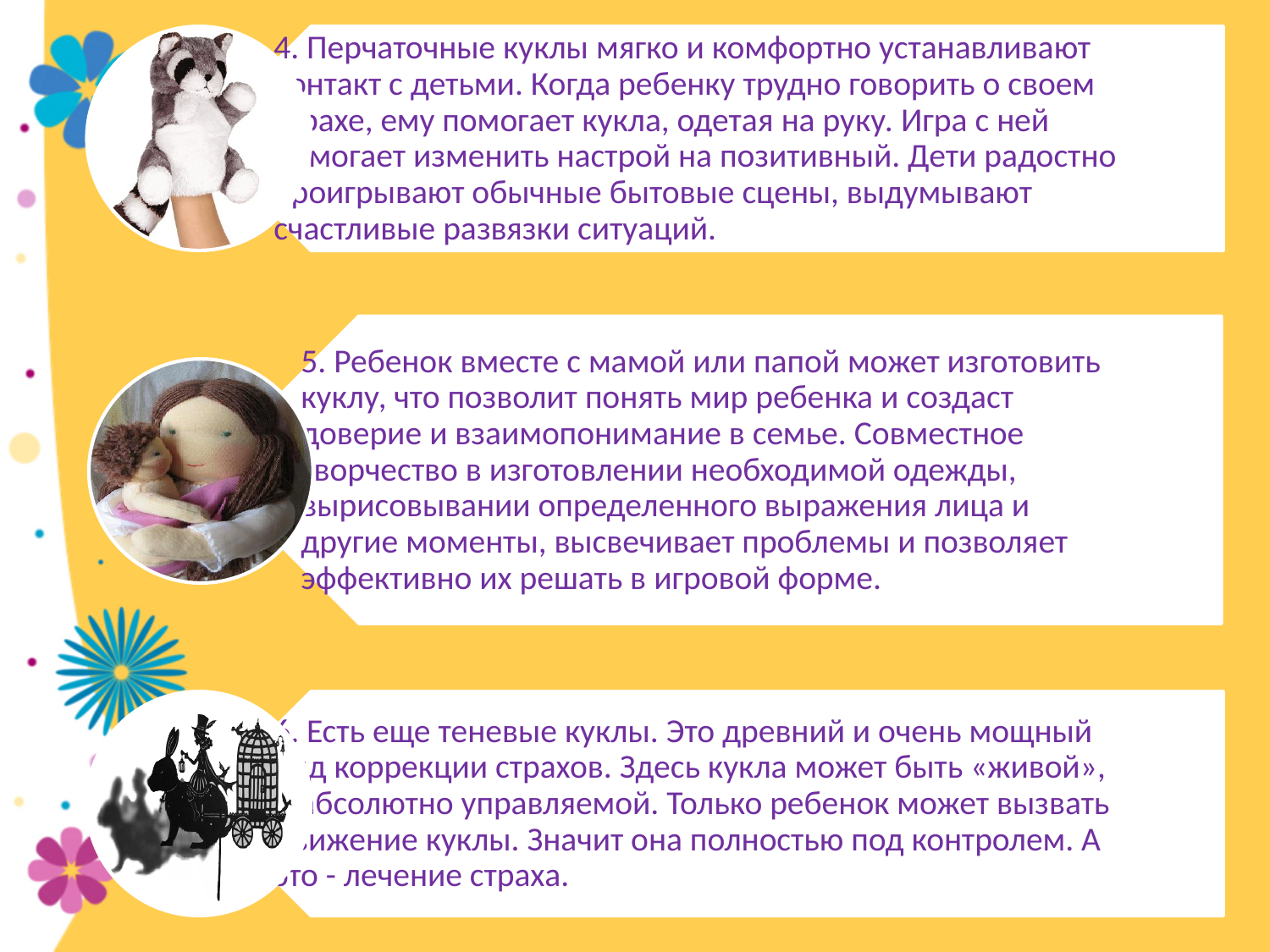

4. Перчаточные куклы мягко и комфортно устанавливают контакт с детьми. Когда ребенку трудно говорить о своем страхе, ему помогает кукла, одетая на руку. Игра с ней помогает изменить настрой на позитивный. Дети радостно проигрывают обычные бытовые сцены, выдумывают счастливые развязки ситуаций.
5. Ребенок вместе с мамой или папой может изготовить куклу, что позволит понять мир ребенка и создаст доверие и взаимопонимание в семье. Совместное творчество в изготовлении необходимой одежды, вырисовывании определенного выражения лица и другие моменты, высвечивает проблемы и позволяет эффективно их решать в игровой форме.
6. Есть еще теневые куклы. Это древний и очень мощный вид коррекции страхов. Здесь кукла может быть «живой», и абсолютно управляемой. Только ребенок может вызвать движение куклы. Значит она полностью под контролем. А это - лечение страха.